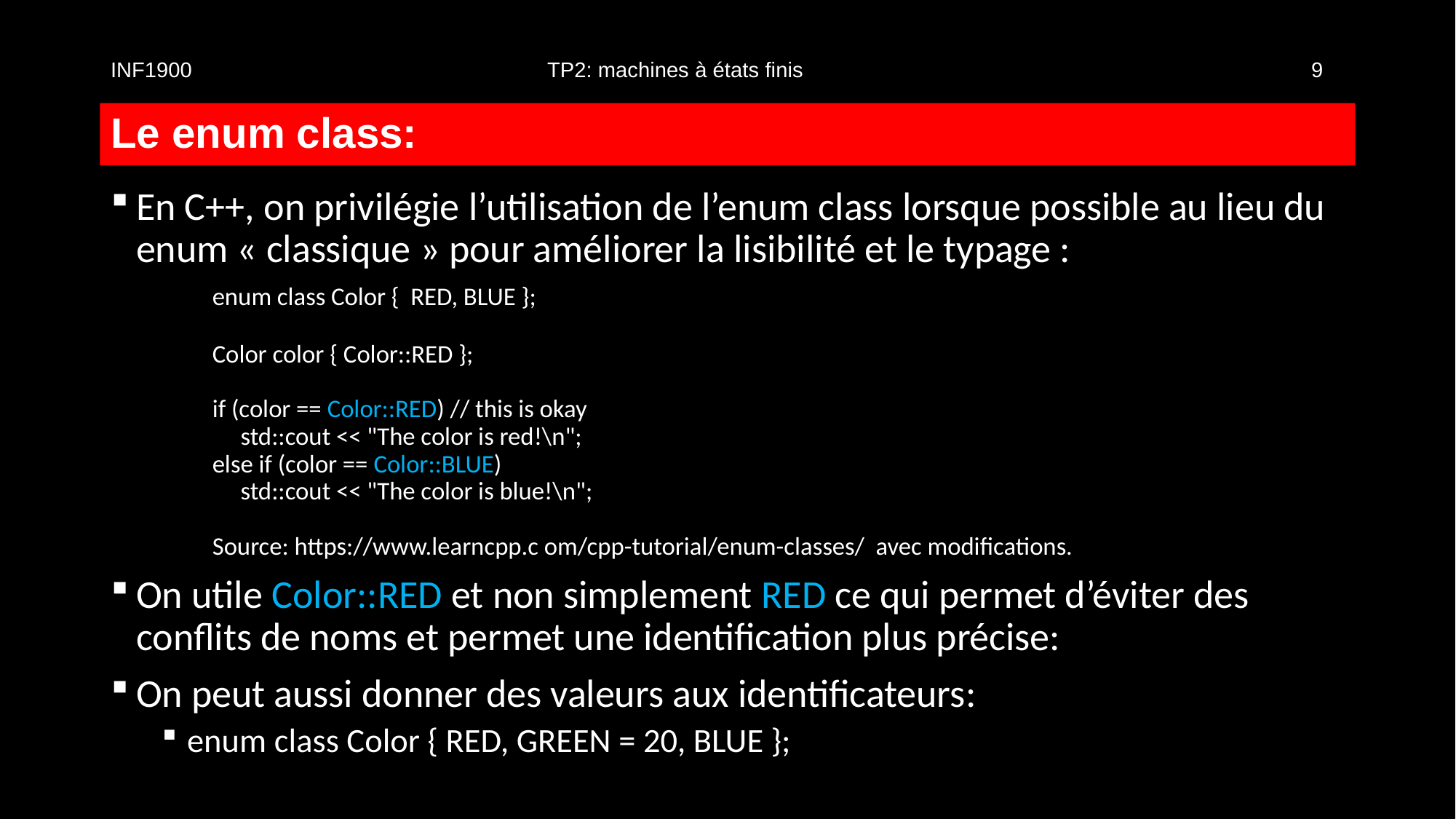

INF1900				TP2: machines à états finis					9
# Le enum class:
En C++, on privilégie l’utilisation de l’enum class lorsque possible au lieu du enum « classique » pour améliorer la lisibilité et le typage :
	enum class Color {  RED, BLUE };

    	Color color { Color::RED };

    	if (color == Color::RED) // this is okay
       	     std::cout << "The color is red!\n";
    	else if (color == Color::BLUE)
        	     std::cout << "The color is blue!\n";

	Source: https://www.learncpp.c om/cpp-tutorial/enum-classes/  avec modifications.
On utile Color::RED et non simplement RED ce qui permet d’éviter des conflits de noms et permet une identification plus précise:
On peut aussi donner des valeurs aux identificateurs:
enum class Color { RED, GREEN = 20, BLUE };